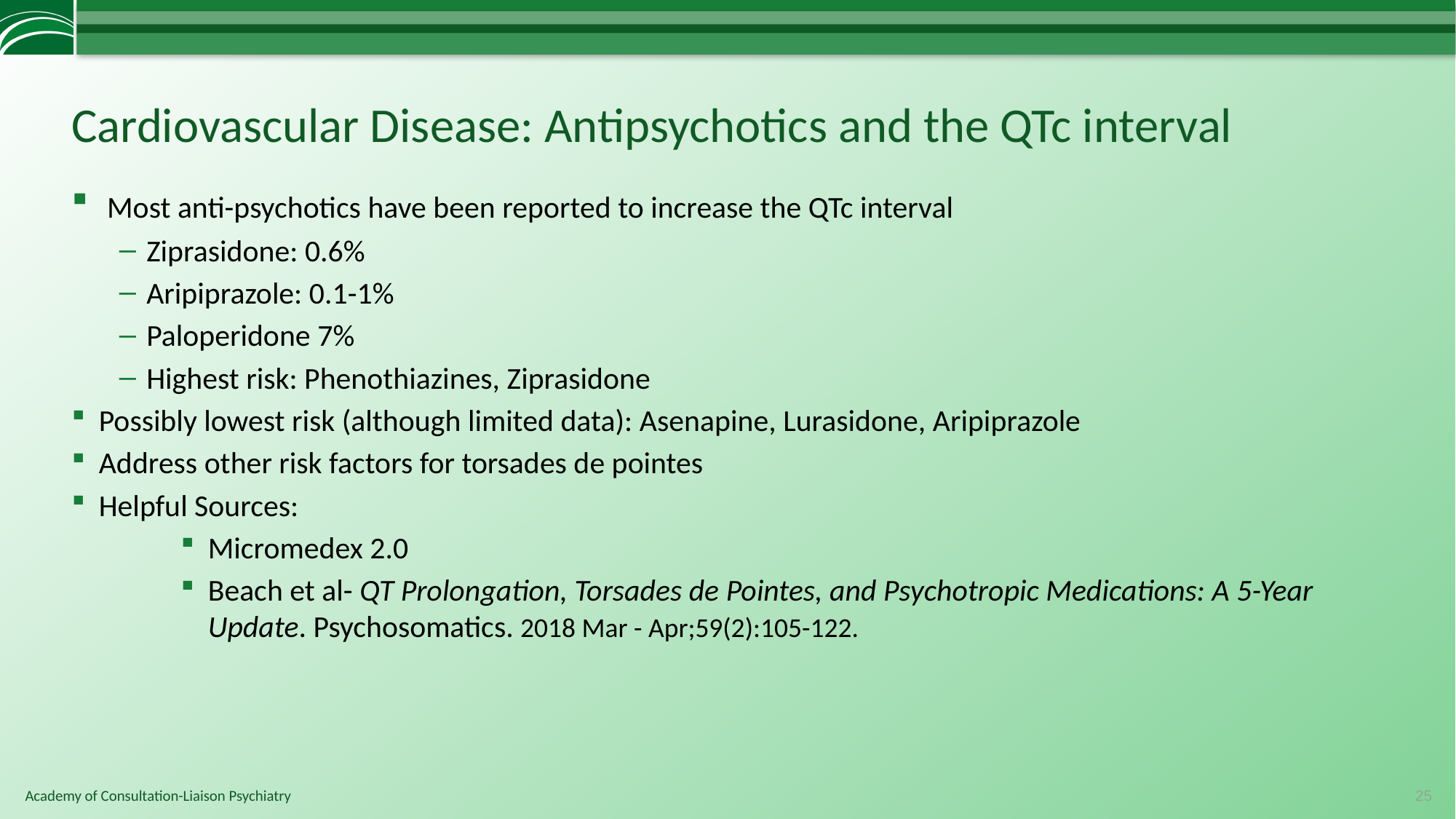

# Cardiovascular Disease: Antipsychotics and the QTc interval
 Most anti-psychotics have been reported to increase the QTc interval
Ziprasidone: 0.6%
Aripiprazole: 0.1-1%
Paloperidone 7%
Highest risk: Phenothiazines, Ziprasidone
Possibly lowest risk (although limited data): Asenapine, Lurasidone, Aripiprazole
Address other risk factors for torsades de pointes
Helpful Sources:
Micromedex 2.0
Beach et al- QT Prolongation, Torsades de Pointes, and Psychotropic Medications: A 5-Year Update. Psychosomatics. 2018 Mar - Apr;59(2):105-122.

25